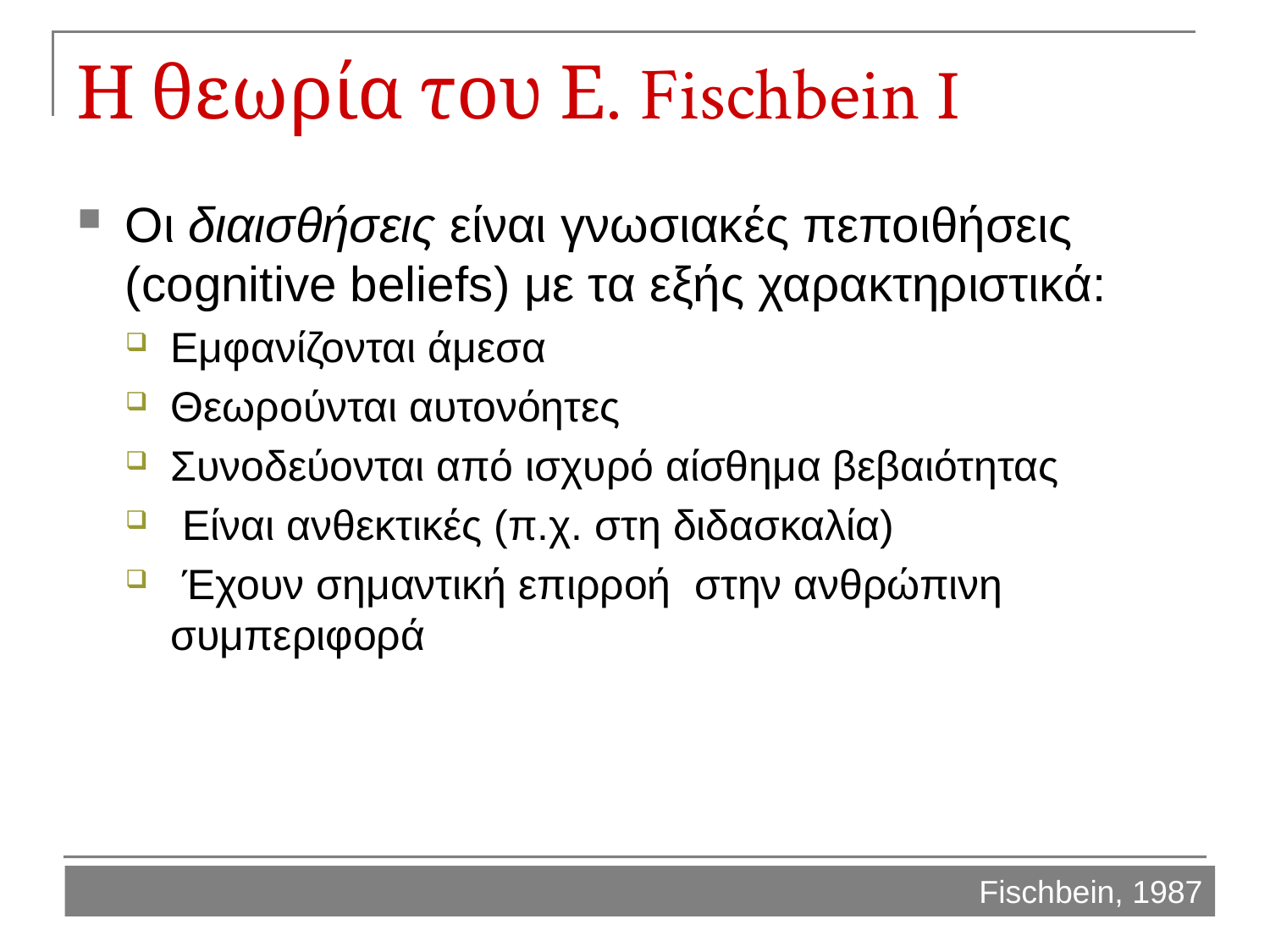

# Η θεωρία του Ε. Fischbein Ι
Οι διαισθήσεις είναι γνωσιακές πεποιθήσεις (cognitive beliefs) με τα εξής χαρακτηριστικά:
Εμφανίζονται άμεσα
Θεωρούνται αυτονόητες
Συνοδεύονται από ισχυρό αίσθημα βεβαιότητας
 Είναι ανθεκτικές (π.χ. στη διδασκαλία)
 Έχουν σημαντική επιρροή  στην ανθρώπινη συμπεριφορά

Fischbein, 1987